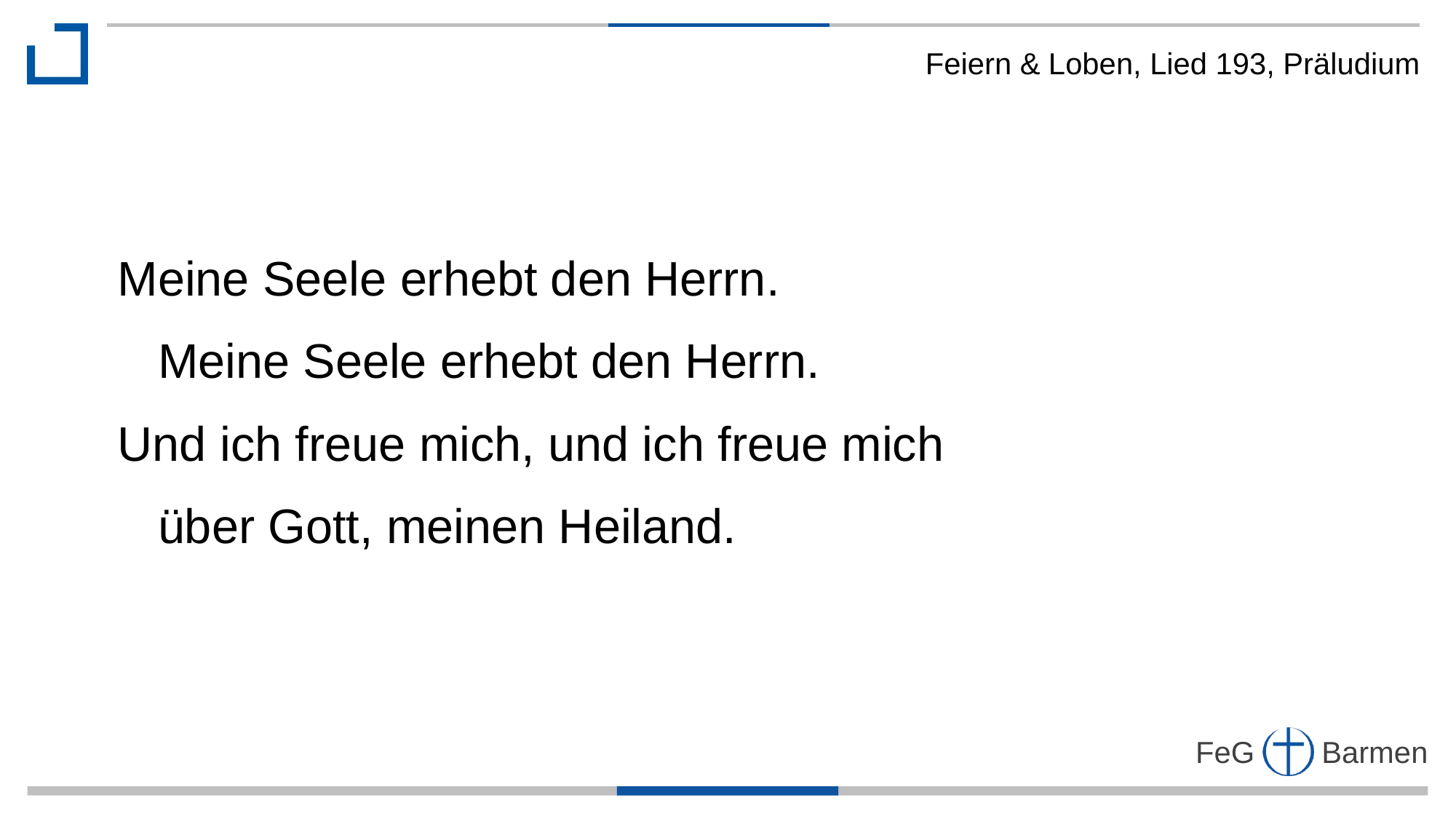

Feiern & Loben, Lied 193, Präludium
Meine Seele erhebt den Herrn.
   Meine Seele erhebt den Herrn.
Und ich freue mich, und ich freue mich
   über Gott, meinen Heiland.